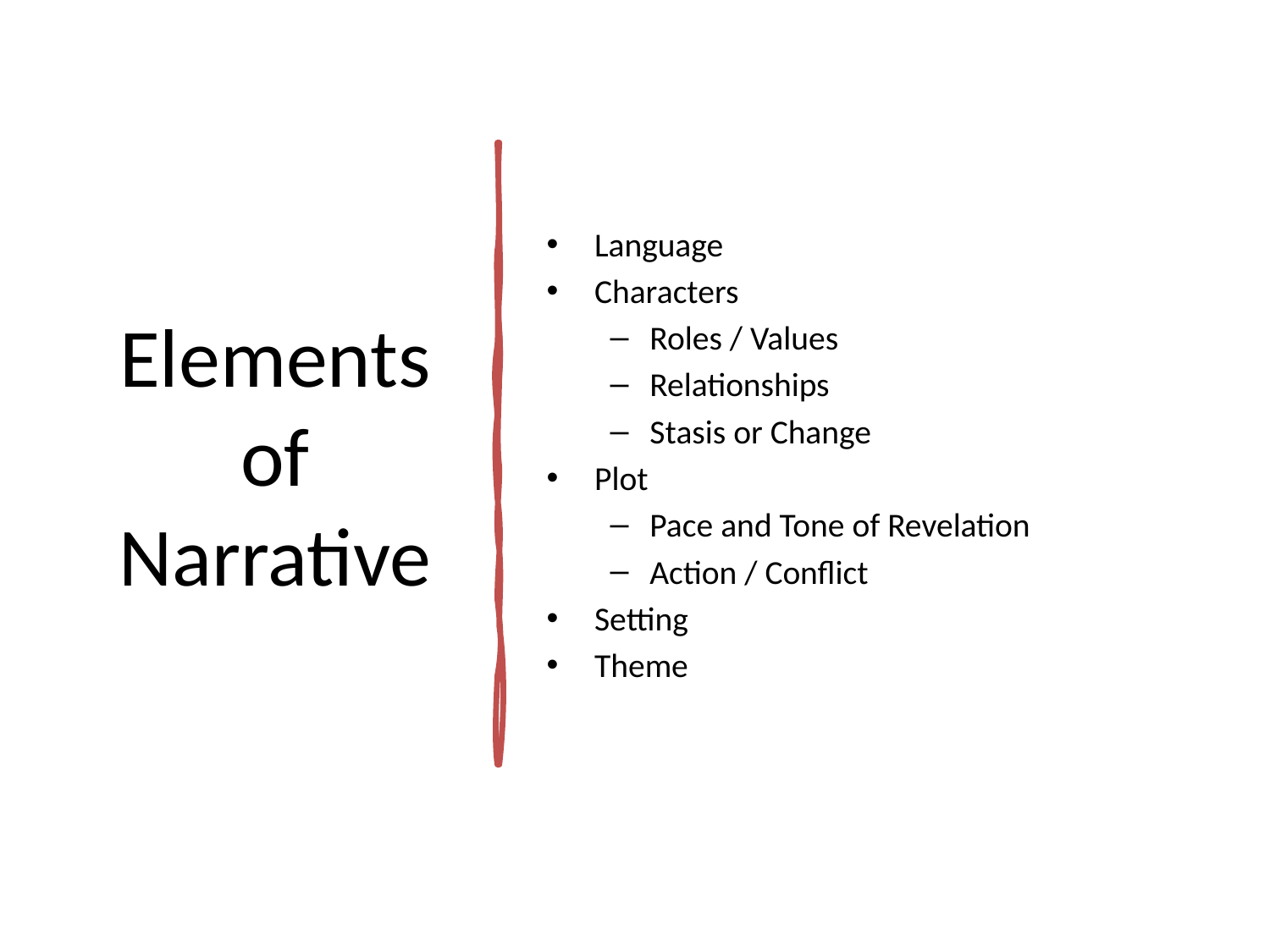

# Elements of Narrative
Language
Characters
Roles / Values
Relationships
Stasis or Change
Plot
Pace and Tone of Revelation
Action / Conflict
Setting
Theme